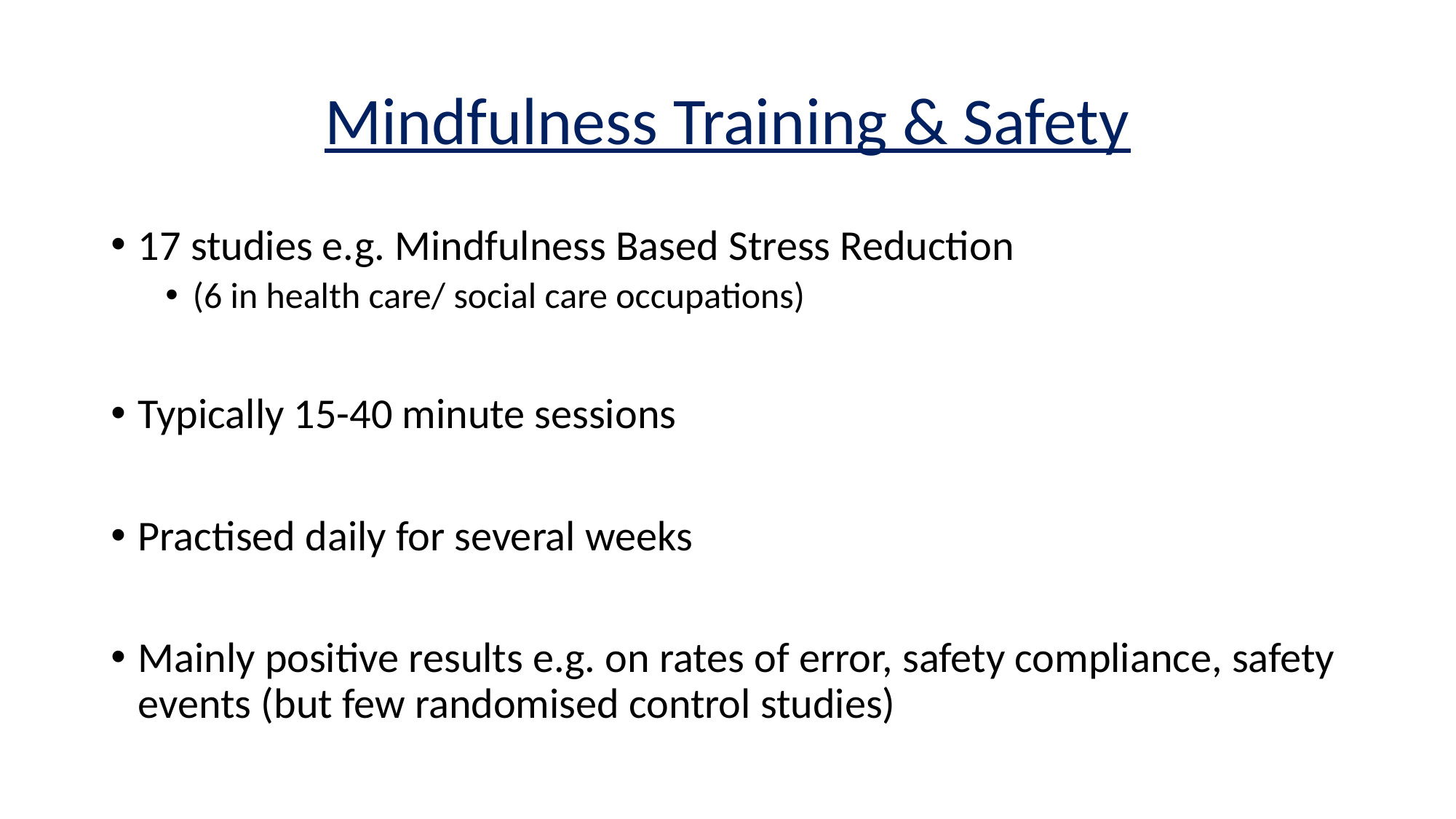

# Mindfulness Training & Safety
17 studies e.g. Mindfulness Based Stress Reduction
(6 in health care/ social care occupations)

Typically 15-40 minute sessions

Practised daily for several weeks

Mainly positive results e.g. on rates of error, safety compliance, safety events (but few randomised control studies)